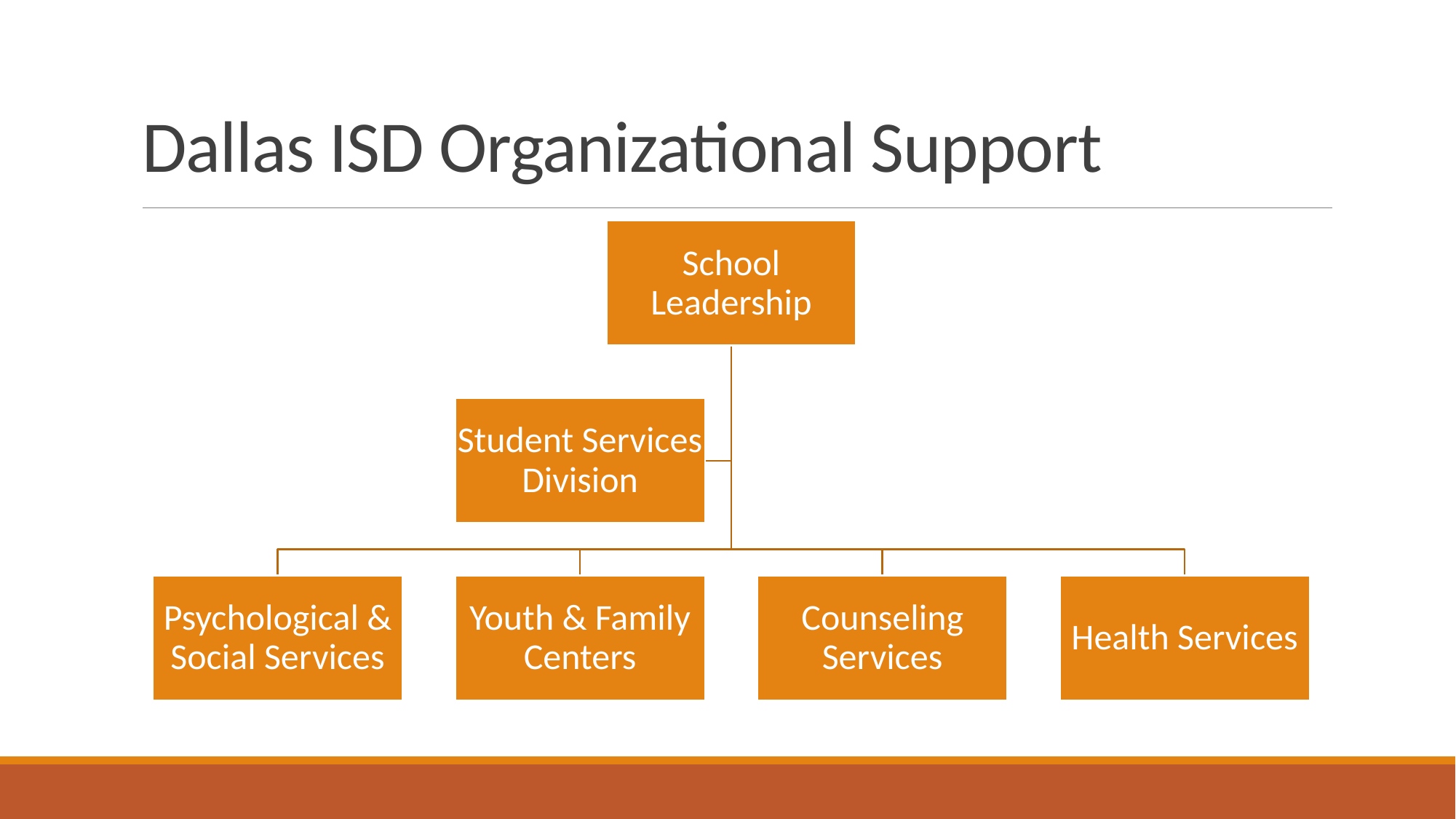

# Dallas ISD Organizational Support
School Leadership
Psychological & Social Services
Youth & Family Centers
Counseling Services
Health Services
Student Services Division